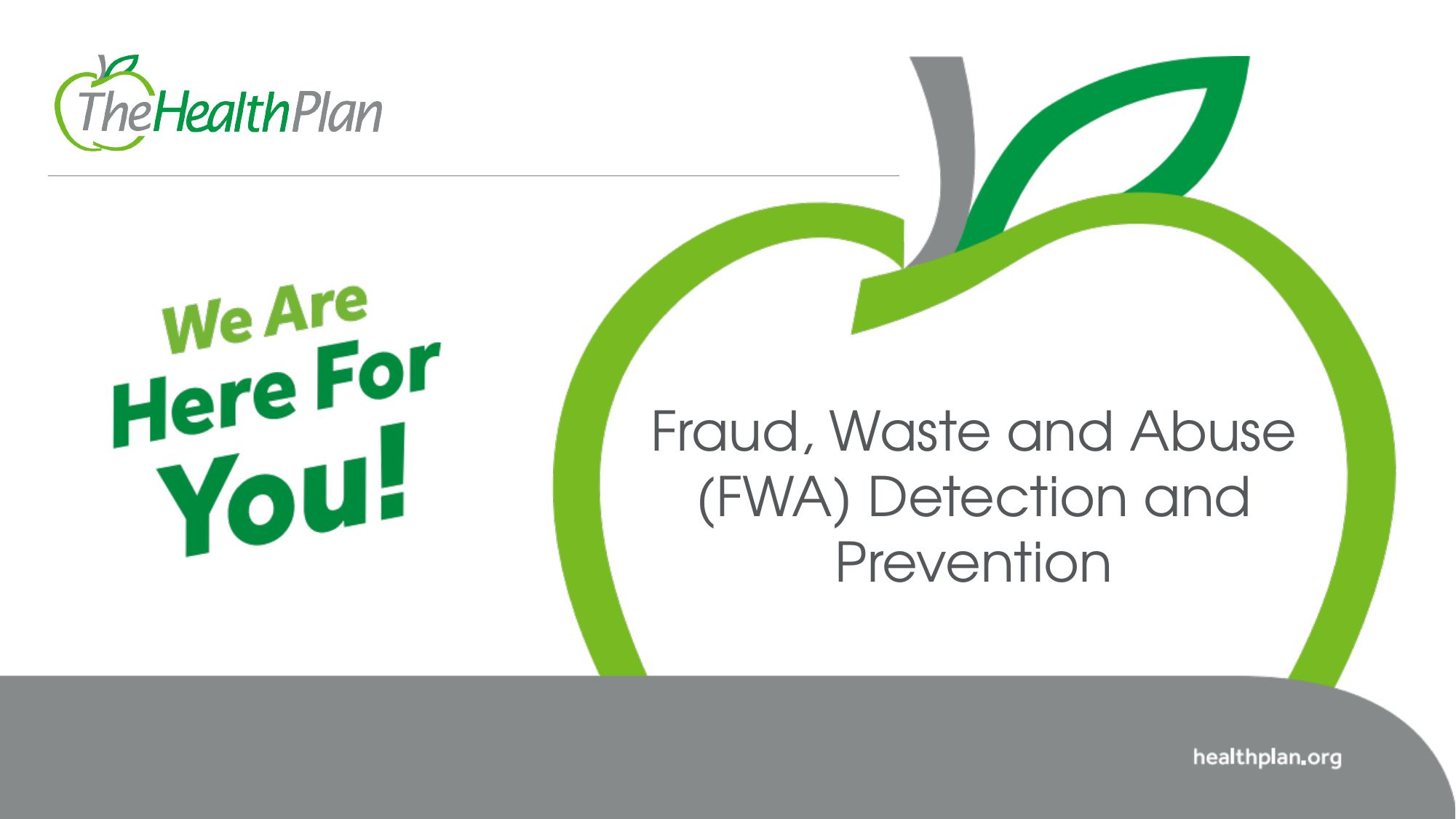

# Fraud, Waste and Abuse (FWA) Detection and Prevention
16